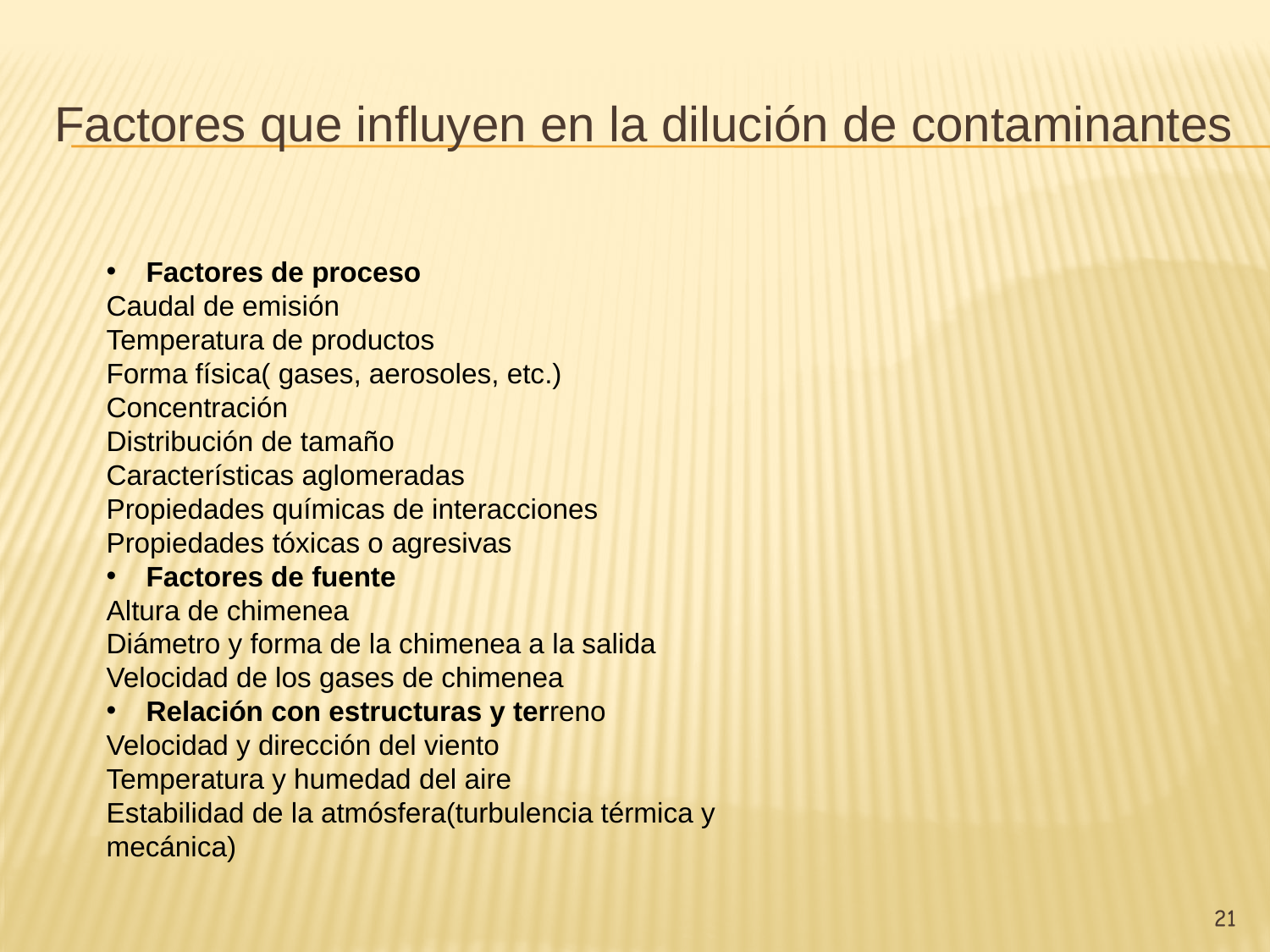

# Factores que influyen en la dilución de contaminantes
Factores de proceso
Caudal de emisión
Temperatura de productos
Forma física( gases, aerosoles, etc.)
Concentración
Distribución de tamaño
Características aglomeradas
Propiedades químicas de interacciones
Propiedades tóxicas o agresivas
Factores de fuente
Altura de chimenea
Diámetro y forma de la chimenea a la salida
Velocidad de los gases de chimenea
Relación con estructuras y terreno
Velocidad y dirección del viento
Temperatura y humedad del aire
Estabilidad de la atmósfera(turbulencia térmica y mecánica)

21